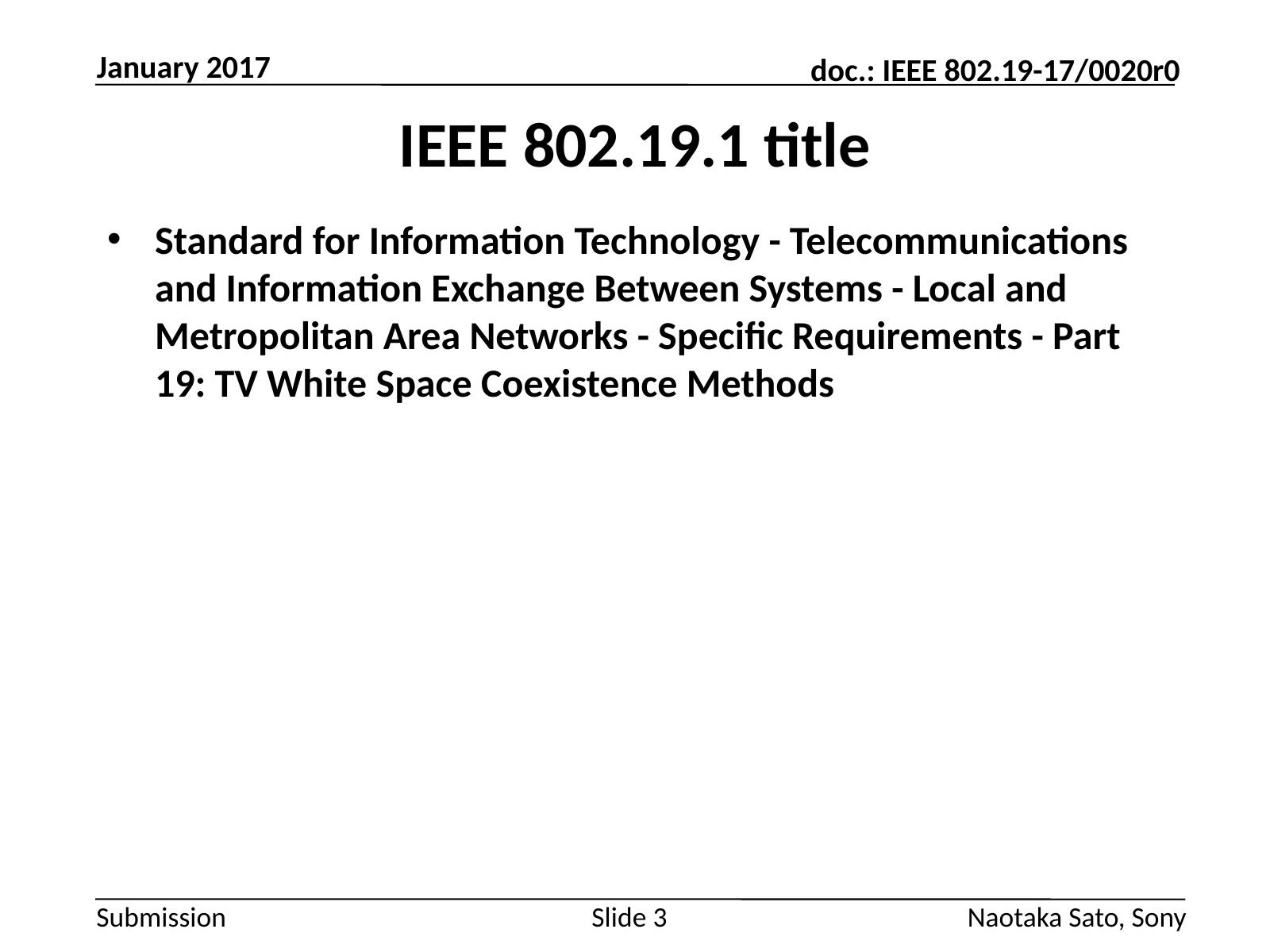

January 2017
# IEEE 802.19.1 title
Standard for Information Technology - Telecommunications and Information Exchange Between Systems - Local and Metropolitan Area Networks - Specific Requirements - Part 19: TV White Space Coexistence Methods

Slide 3
Naotaka Sato, Sony